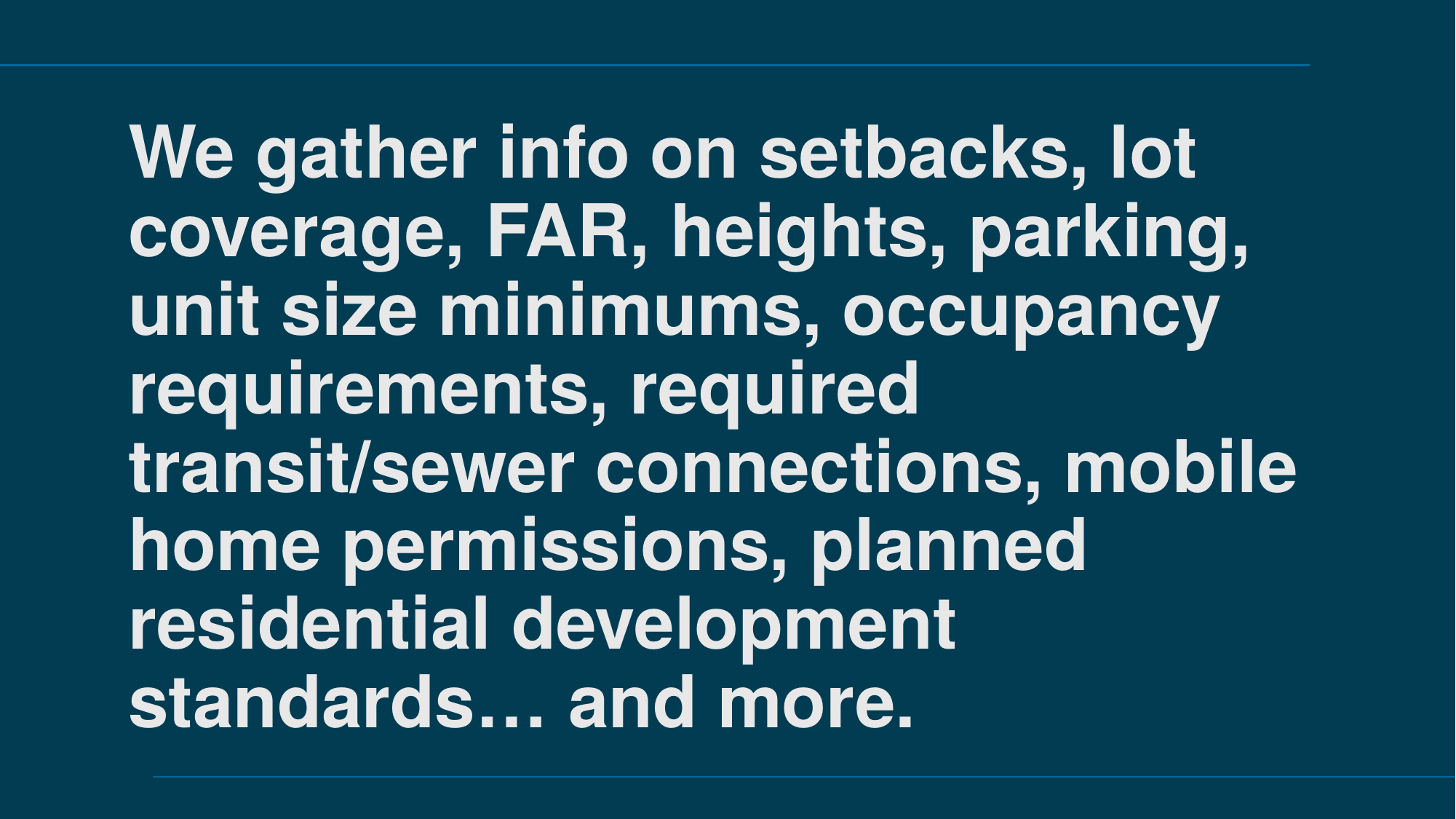

We gather info on setbacks, lot coverage, FAR, heights, parking, unit size minimums, occupancy requirements, required transit/sewer connections, mobile home permissions, planned residential development standards… and more.